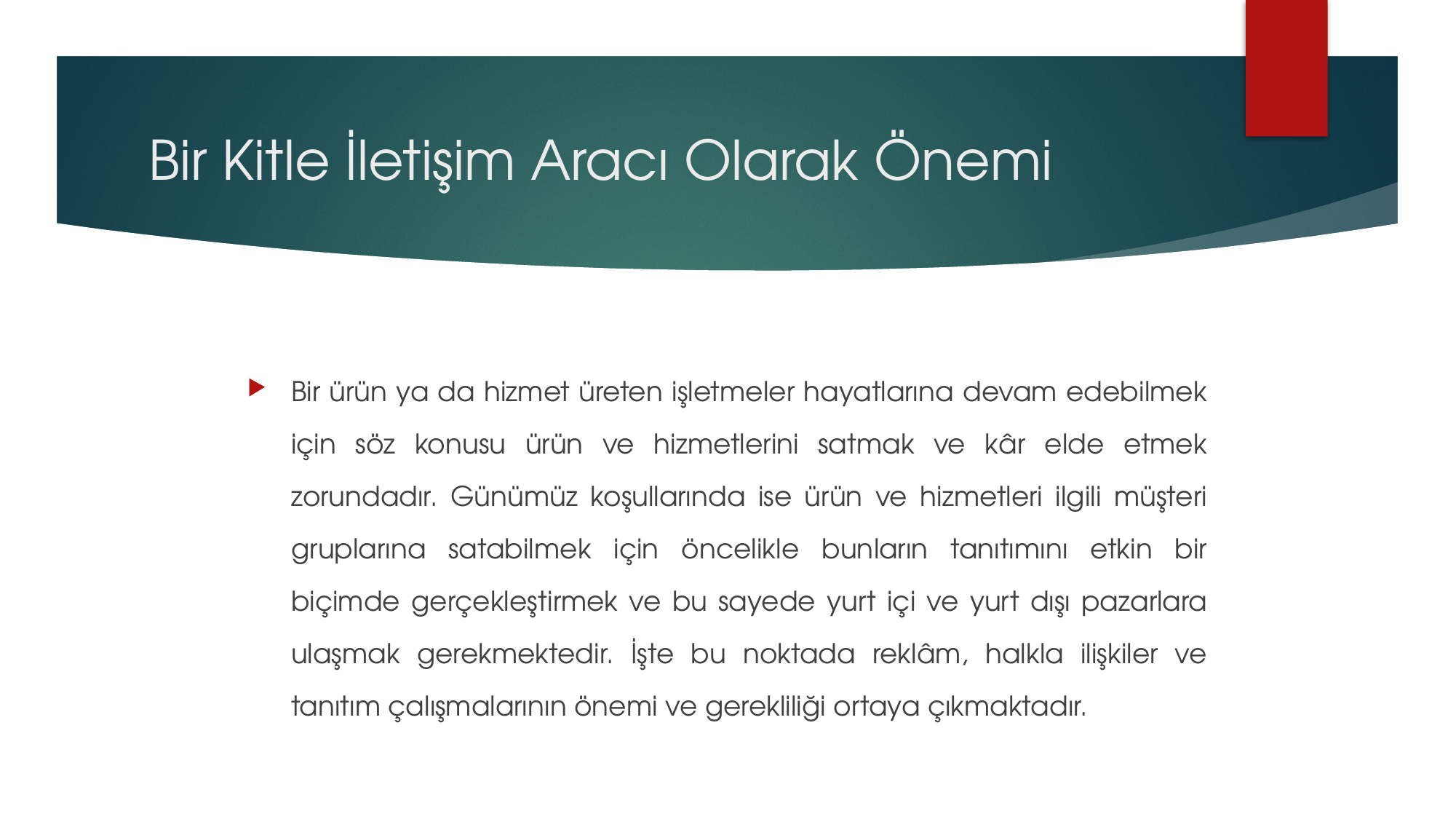

# Bir Kitle İletişim Aracı Olarak Önemi
Bir ürün ya da hizmet üreten işletmeler hayatlarına devam edebilmek için söz konusu ürün ve hizmetlerini satmak ve kâr elde etmek zorundadır. Günümüz koşullarında ise ürün ve hizmetleri ilgili müşteri gruplarına satabilmek için öncelikle bunların tanıtımını etkin bir biçimde gerçekleştirmek ve bu sayede yurt içi ve yurt dışı pazarlara ulaşmak gerekmektedir. İşte bu noktada reklâm, halkla ilişkiler ve tanıtım çalışmalarının önemi ve gerekliliği ortaya çıkmaktadır.